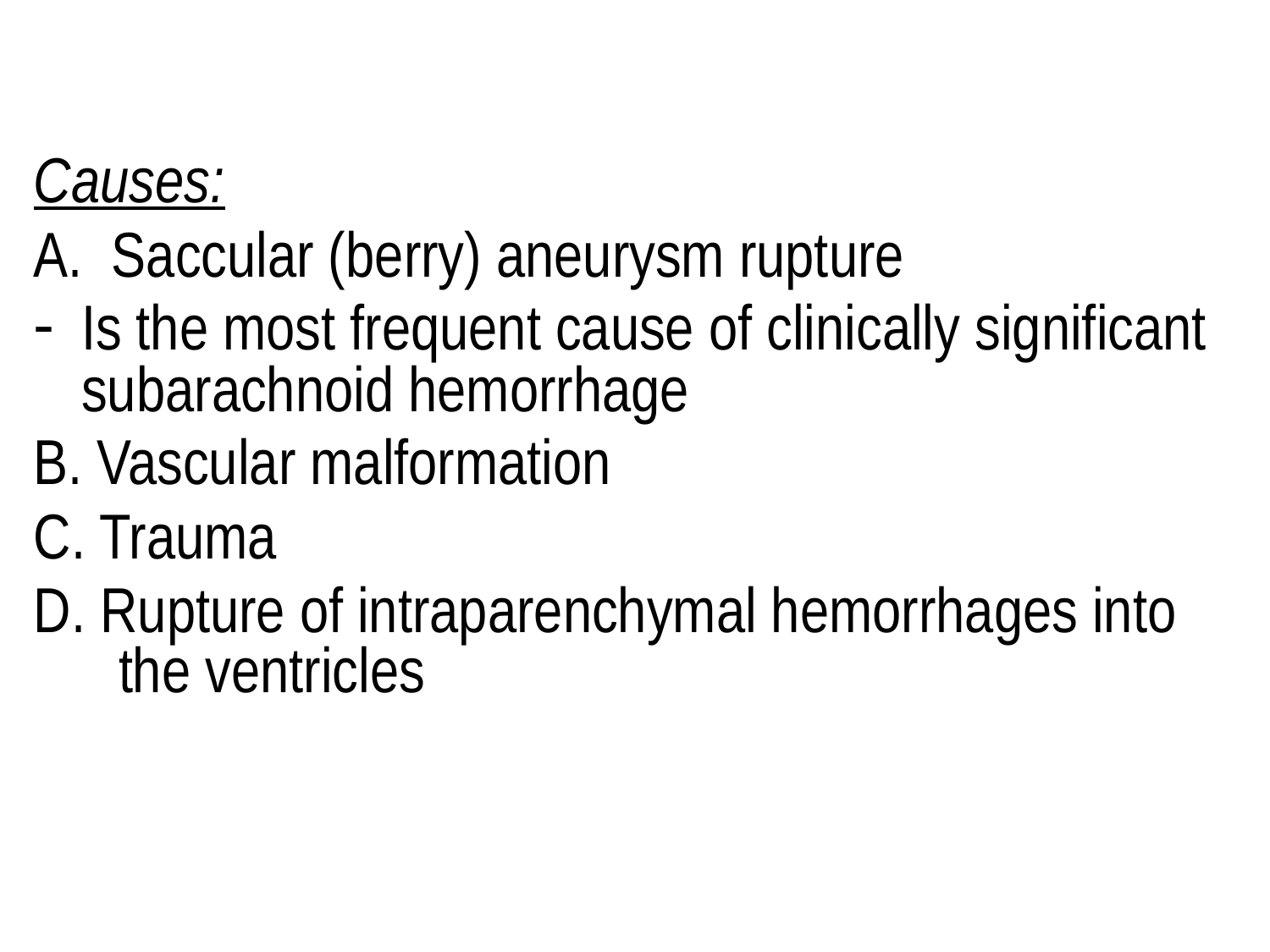

#
Causes:
A.  Saccular (berry) aneurysm rupture
Is the most frequent cause of clinically significant subarachnoid hemorrhage
B. Vascular malformation
C. Trauma
D. Rupture of intraparenchymal hemorrhages into the ventricles